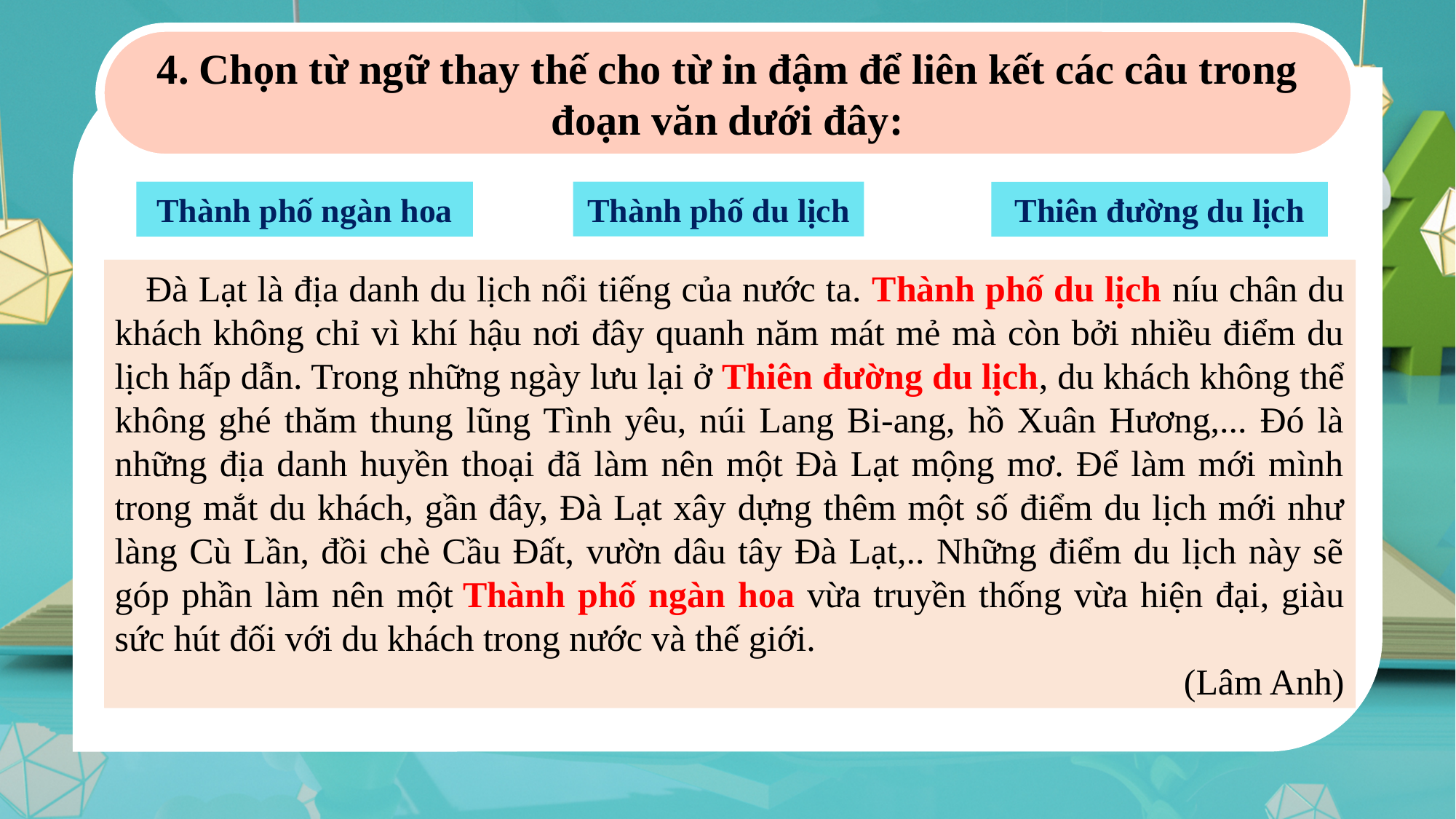

4. Chọn từ ngữ thay thế cho từ in đậm để liên kết các câu trong đoạn văn dưới đây:
Thành phố ngàn hoa
Thành phố du lịch
Thiên đường du lịch
   Đà Lạt là địa danh du lịch nổi tiếng của nước ta. Thành phố du lịch níu chân du khách không chỉ vì khí hậu nơi đây quanh năm mát mẻ mà còn bởi nhiều điểm du lịch hấp dẫn. Trong những ngày lưu lại ở Thiên đường du lịch, du khách không thể không ghé thăm thung lũng Tình yêu, núi Lang Bi-ang, hồ Xuân Hương,... Đó là những địa danh huyền thoại đã làm nên một Đà Lạt mộng mơ. Để làm mới mình trong mắt du khách, gần đây, Đà Lạt xây dựng thêm một số điểm du lịch mới như làng Cù Lần, đồi chè Cầu Đất, vườn dâu tây Đà Lạt,.. Những điểm du lịch này sẽ góp phần làm nên một Thành phố ngàn hoa vừa truyền thống vừa hiện đại, giàu sức hút đối với du khách trong nước và thế giới.
(Lâm Anh)
   Đà Lạt là địa danh du lịch nổi tiếng của nước ta. Đà Lạt níu chân du khách không chỉ vì khí hậu nơi đây quanh năm mát mẻ mà còn bởi nhiều điểm du lịch hấp dẫn. Trong những ngày lưu lại ở Đà Lạt , du khách không thể không ghé thăm thung lũng Tình yêu, núi Lang Bi-ang, hồ Xuân Hương,... Đó là những địa danh huyền thoại đã làm nên một Đà Lạt mộng mơ. Để làm mới mình trong mắt du khách, gần đây, Đà Lạt xây dựng thêm một số điểm du lịch mới như làng Cù Lần, đồi chè Cầu Đất, vườn dâu tây Đà Lạt,.. Những điểm du lịch này sẽ góp phần làm nên một Đà Lạt vừa truyền thống vừa hiện đại, giàu sức hút đối với du khách trong nước và thế giới.
(Lâm Anh)
   Đà Lạt là địa danh du lịch nổi tiếng của nước ta. Đà Lạt níu chân du khách không chỉ vì khí hậu nơi đây quanh năm mát mẻ mà còn bởi nhiều điểm du lịch hấp dẫn. Trong những ngày lưu lại ở Đà Lạt , du khách không thể không ghé thăm thung lũng Tình yêu, núi Lang Bi-ang, hồ Xuân Hương,... Đó là những địa danh huyền thoại đã làm nên một Đà Lạt mộng mơ. Để làm mới mình trong mắt du khách, gần đây, Đà Lạt xây dựng thêm một số điểm du lịch mới như làng Cù Lần, đồi chè Cầu Đất, vườn dâu tây Đà Lạt,.. Những điểm du lịch này sẽ góp phần làm nên một Đà Lạt vừa truyền thống vừa hiện đại, giàu sức hút đối với du khách trong nước và thế giới.
(Lâm Anh)
   Đà Lạt là địa danh du lịch nổi tiếng của nước ta. Thành phố du lịch níu chân du khách không chỉ vì khí hậu nơi đây quanh năm mát mẻ mà còn bởi nhiều điểm du lịch hấp dẫn. Trong những ngày lưu lại ở Đà Lạt , du khách không thể không ghé thăm thung lũng Tình yêu, núi Lang Bi-ang, hồ Xuân Hương,... Đó là những địa danh huyền thoại đã làm nên một Đà Lạt mộng mơ. Để làm mới mình trong mắt du khách, gần đây, Đà Lạt xây dựng thêm một số điểm du lịch mới như làng Cù Lần, đồi chè Cầu Đất, vườn dâu tây Đà Lạt,.. Những điểm du lịch này sẽ góp phần làm nên một Đà Lạt vừa truyền thống vừa hiện đại, giàu sức hút đối với du khách trong nước và thế giới.
(Lâm Anh)
   Đà Lạt là địa danh du lịch nổi tiếng của nước ta. Thành phố du lịch níu chân du khách không chỉ vì khí hậu nơi đây quanh năm mát mẻ mà còn bởi nhiều điểm du lịch hấp dẫn. Trong những ngày lưu lại ở Thiên đường du lịch, du khách không thể không ghé thăm thung lũng Tình yêu, núi Lang Bi-ang, hồ Xuân Hương,... Đó là những địa danh huyền thoại đã làm nên một Đà Lạt mộng mơ. Để làm mới mình trong mắt du khách, gần đây, Đà Lạt xây dựng thêm một số điểm du lịch mới như làng Cù Lần, đồi chè Cầu Đất, vườn dâu tây Đà Lạt,.. Những điểm du lịch này sẽ góp phần làm nên một Đà Lạt vừa truyền thống vừa hiện đại, giàu sức hút đối với du khách trong nước và thế giới.
(Lâm Anh)